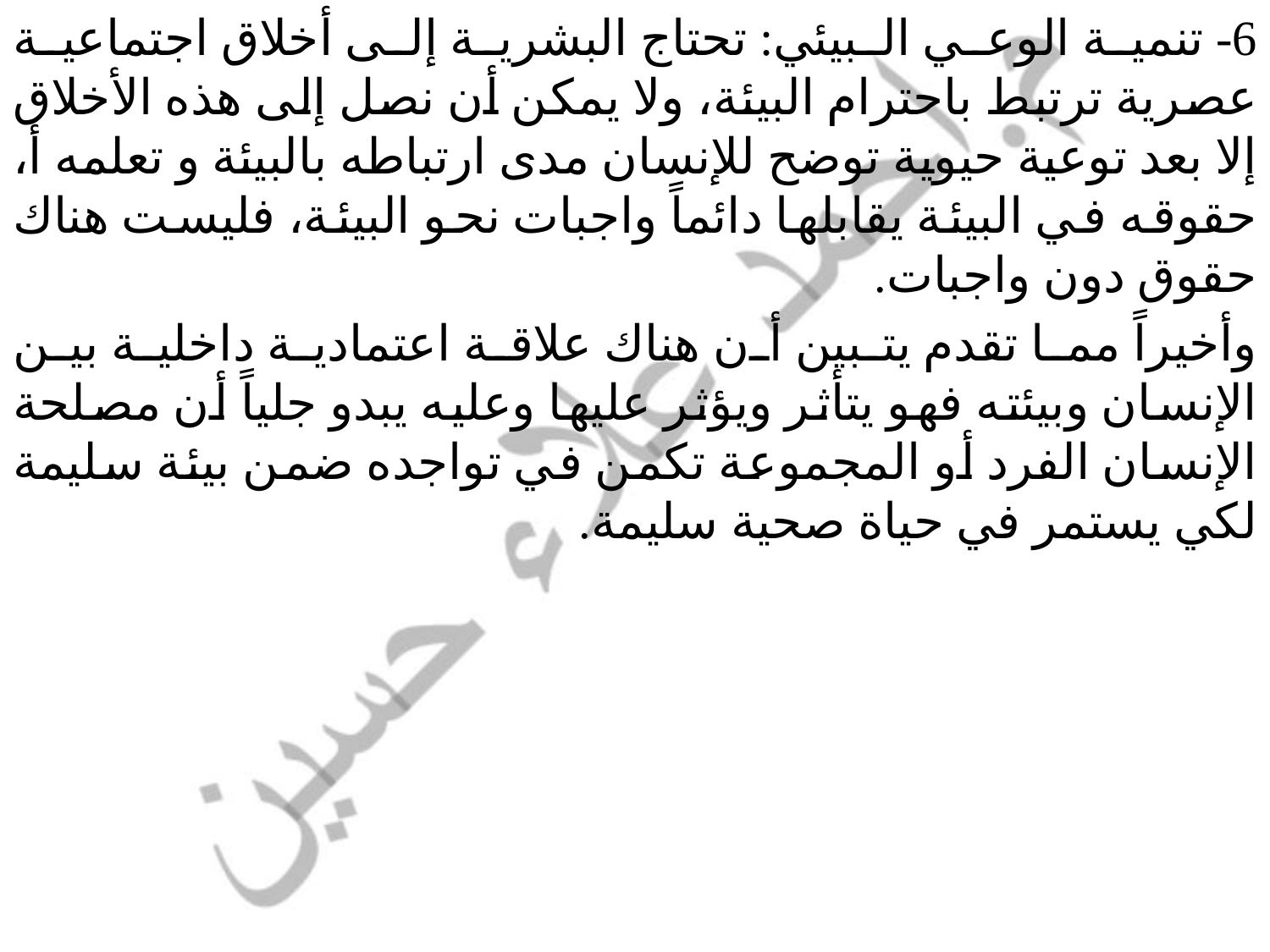

6- تنمية الوعي البيئي: تحتاج البشرية إلى أخلاق اجتماعية عصرية ترتبط باحترام البيئة، ولا يمكن أن نصل إلى هذه الأخلاق إلا بعد توعية حيوية توضح للإنسان مدى ارتباطه بالبيئة و تعلمه أ، حقوقه في البيئة يقابلها دائماً واجبات نحو البيئة، فليست هناك حقوق دون واجبات.
وأخيراً مما تقدم يتبين أن هناك علاقة اعتمادية داخلية بين الإنسان وبيئته فهو يتأثر ويؤثر عليها وعليه يبدو جلياً أن مصلحة الإنسان الفرد أو المجموعة تكمن في تواجده ضمن بيئة سليمة لكي يستمر في حياة صحية سليمة.